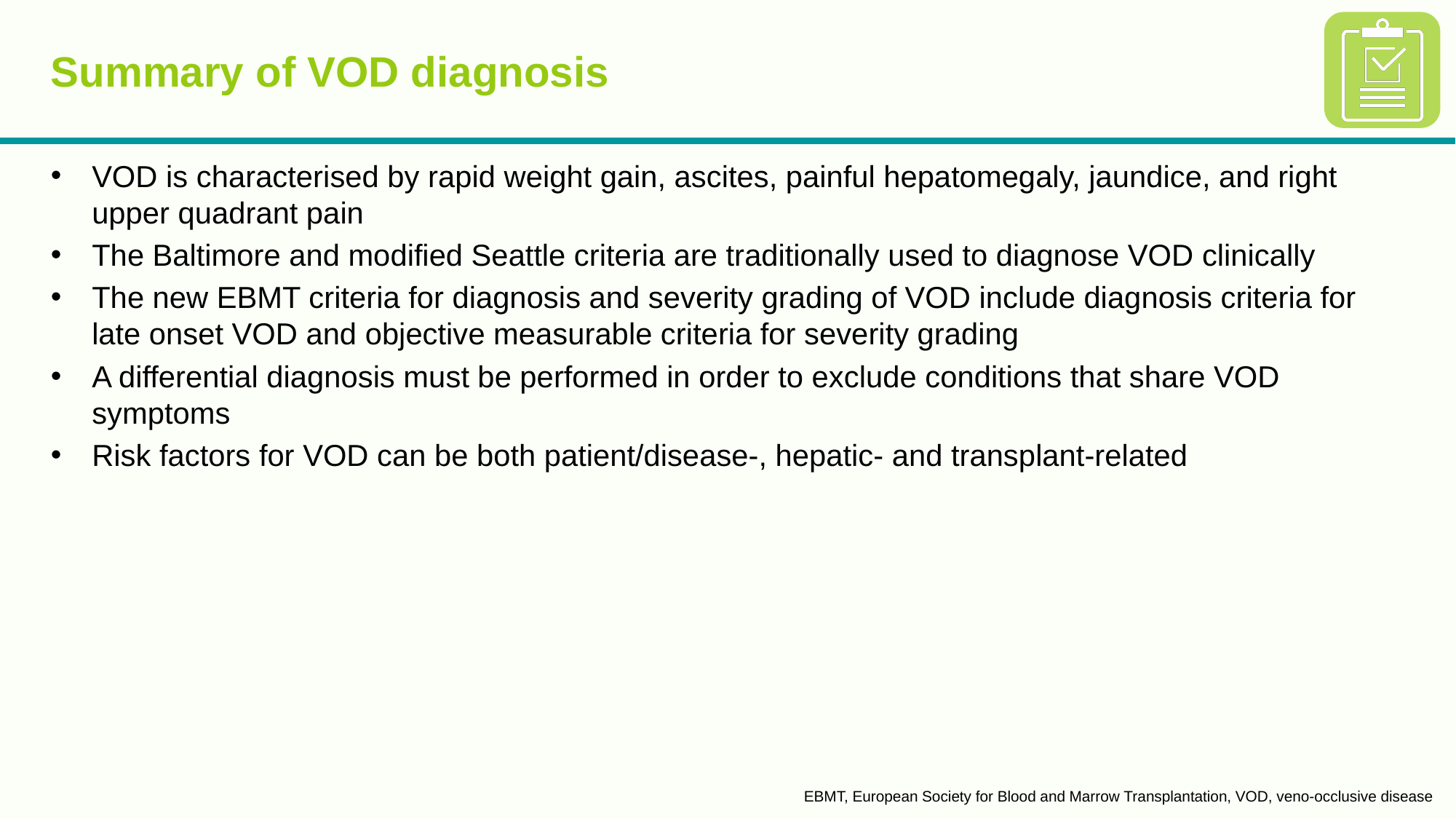

# Summary of VOD diagnosis
VOD is characterised by rapid weight gain, ascites, painful hepatomegaly, jaundice, and right upper quadrant pain
The Baltimore and modified Seattle criteria are traditionally used to diagnose VOD clinically
The new EBMT criteria for diagnosis and severity grading of VOD include diagnosis criteria for late onset VOD and objective measurable criteria for severity grading
A differential diagnosis must be performed in order to exclude conditions that share VOD symptoms
Risk factors for VOD can be both patient/disease-, hepatic- and transplant-related

EBMT, European Society for Blood and Marrow Transplantation, VOD, veno-occlusive disease